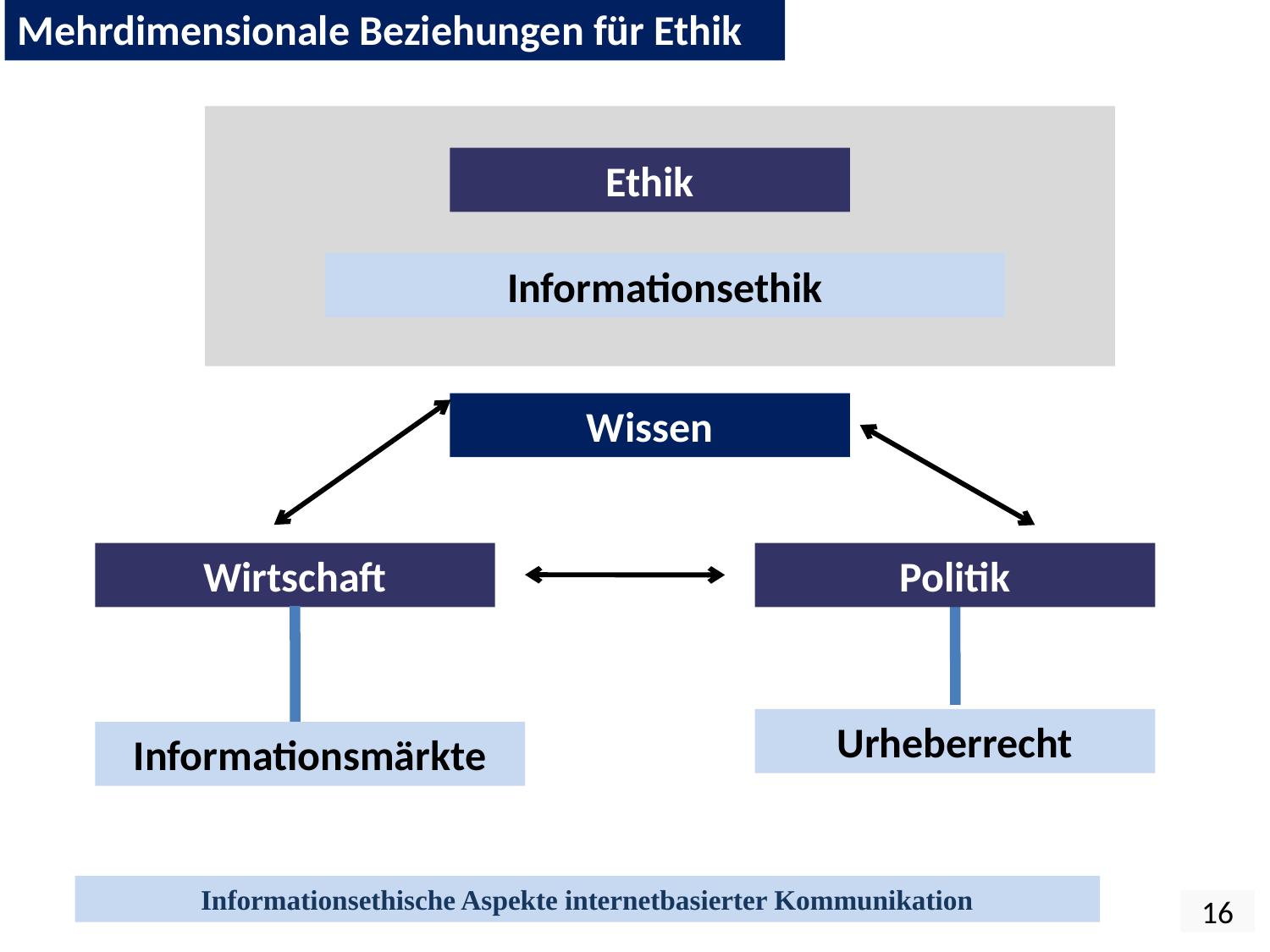

Mehrdimensionale Beziehungen für Ethik

Ethik
Informationsethik
Wissen

Wirtschaft
Politik

Informationsmärkte

Urheberrecht